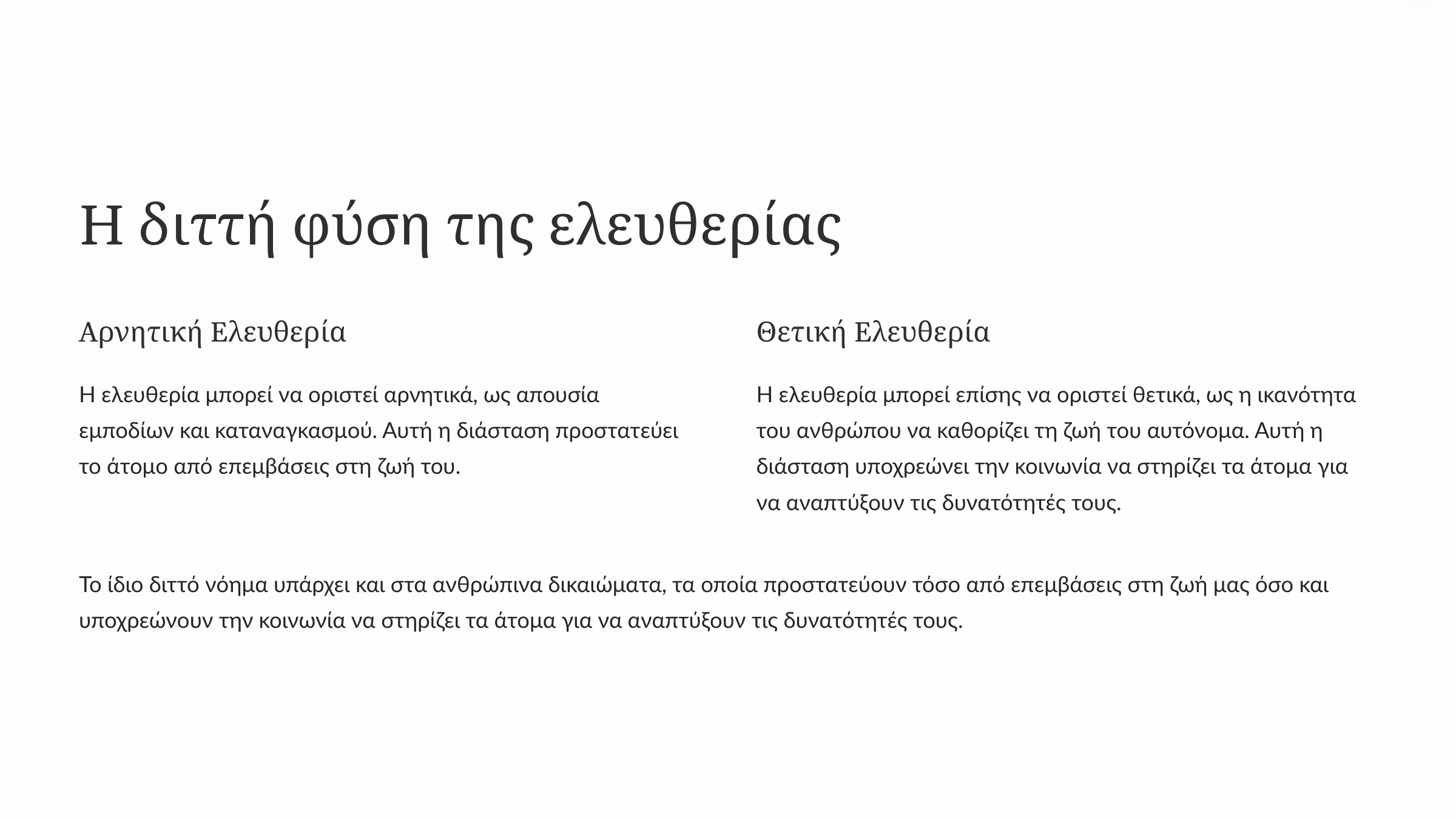

Η διττή φύση της ελευθερίας
Αρνητική Ελευθερία
Θετική Ελευθερία
Η ελευθερία μπορεί να οριστεί αρνητικά, ως απουσία εμποδίων και καταναγκασμού. Αυτή η διάσταση προστατεύει το άτομο από επεμβάσεις στη ζωή του.
Η ελευθερία μπορεί επίσης να οριστεί θετικά, ως η ικανότητα του ανθρώπου να καθορίζει τη ζωή του αυτόνομα. Αυτή η διάσταση υποχρεώνει την κοινωνία να στηρίζει τα άτομα για να αναπτύξουν τις δυνατότητές τους.
Το ίδιο διττό νόημα υπάρχει και στα ανθρώπινα δικαιώματα, τα οποία προστατεύουν τόσο από επεμβάσεις στη ζωή μας όσο και υποχρεώνουν την κοινωνία να στηρίζει τα άτομα για να αναπτύξουν τις δυνατότητές τους.